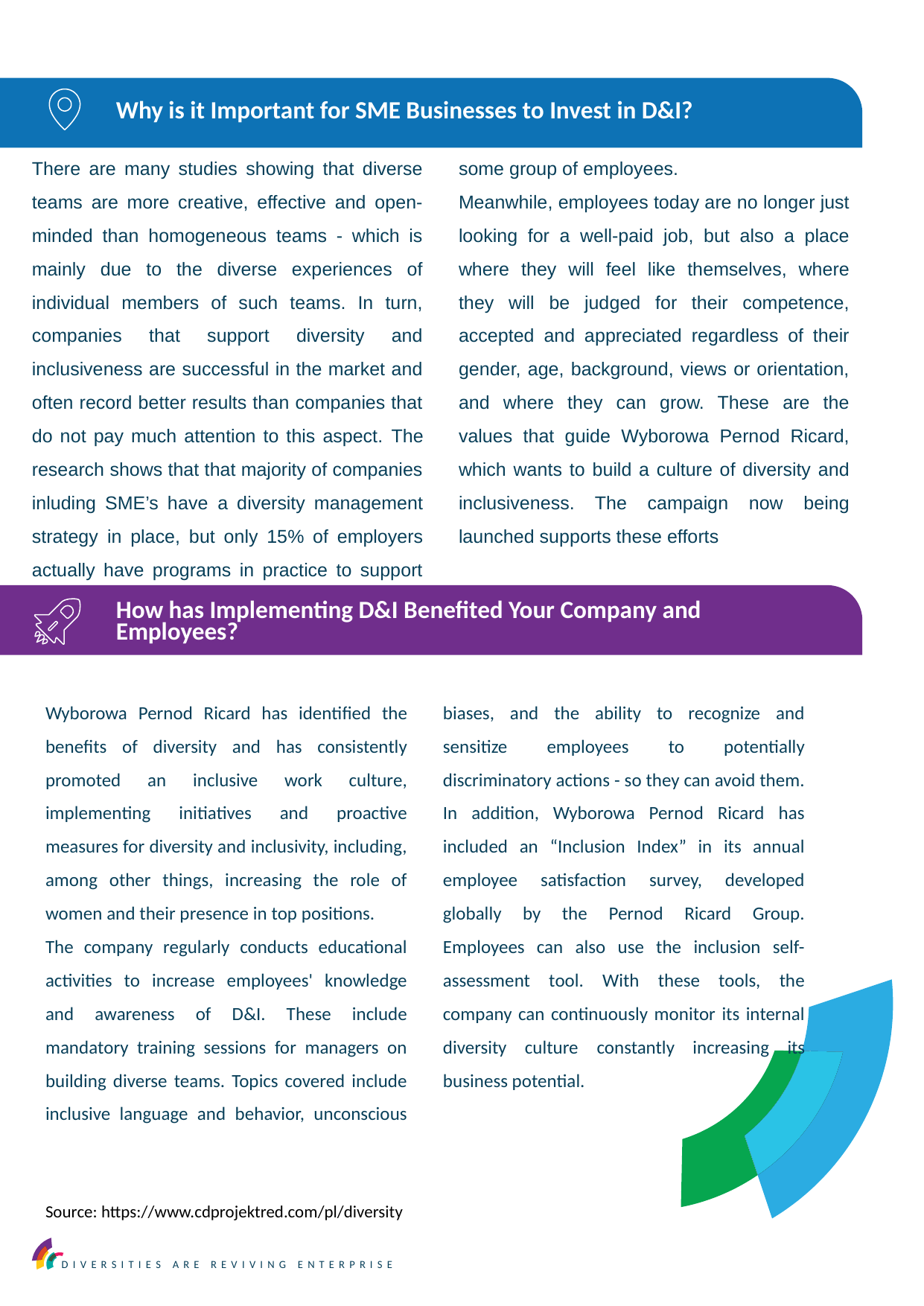

Why is it Important for SME Businesses to Invest in D&I?
There are many studies showing that diverse teams are more creative, effective and open-minded than homogeneous teams - which is mainly due to the diverse experiences of individual members of such teams. In turn, companies that support diversity and inclusiveness are successful in the market and often record better results than companies that do not pay much attention to this aspect. The research shows that that majority of companies inluding SME’s have a diversity management strategy in place, but only 15% of employers actually have programs in practice to support some group of employees.
Meanwhile, employees today are no longer just looking for a well-paid job, but also a place where they will feel like themselves, where they will be judged for their competence, accepted and appreciated regardless of their gender, age, background, views or orientation, and where they can grow. These are the values that guide Wyborowa Pernod Ricard, which wants to build a culture of diversity and inclusiveness. The campaign now being launched supports these efforts

How has Implementing D&I Benefited Your Company and Employees?
Wyborowa Pernod Ricard has identified the benefits of diversity and has consistently promoted an inclusive work culture, implementing initiatives and proactive measures for diversity and inclusivity, including, among other things, increasing the role of women and their presence in top positions.
The company regularly conducts educational activities to increase employees' knowledge and awareness of D&I. These include mandatory training sessions for managers on building diverse teams. Topics covered include inclusive language and behavior, unconscious biases, and the ability to recognize and sensitize employees to potentially discriminatory actions - so they can avoid them. In addition, Wyborowa Pernod Ricard has included an “Inclusion Index” in its annual employee satisfaction survey, developed globally by the Pernod Ricard Group. Employees can also use the inclusion self-assessment tool. With these tools, the company can continuously monitor its internal diversity culture constantly increasing its business potential.
Source: https://www.cdprojektred.com/pl/diversity